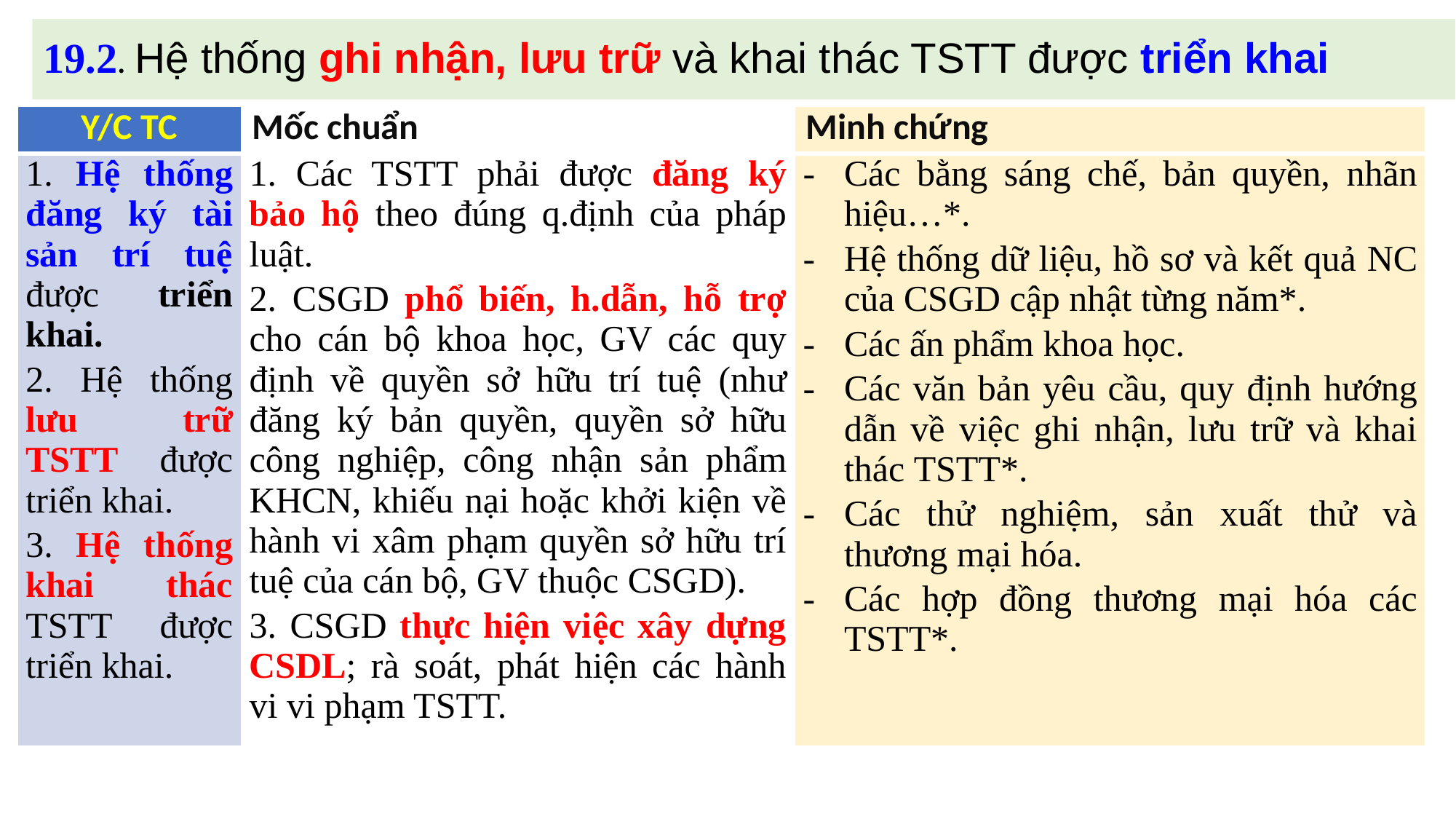

# 19.2. Hệ thống ghi nhận, lưu trữ và khai thác TSTT được triển khai
| Y/C TC | Mốc chuẩn | Minh chứng |
| --- | --- | --- |
| 1. Hệ thống đăng ký tài sản trí tuệ được triển khai. 2. Hệ thống lưu trữ TSTT được triển khai. 3. Hệ thống khai thác TSTT được triển khai. | 1. Các TSTT phải được đăng ký bảo hộ theo đúng q.định của pháp luật. 2. CSGD phổ biến, h.dẫn, hỗ trợ cho cán bộ khoa học, GV các quy định về quyền sở hữu trí tuệ (như đăng ký bản quyền, quyền sở hữu công nghiệp, công nhận sản phẩm KHCN, khiếu nại hoặc khởi kiện về hành vi xâm phạm quyền sở hữu trí tuệ của cán bộ, GV thuộc CSGD). 3. CSGD thực hiện việc xây dựng CSDL; rà soát, phát hiện các hành vi vi phạm TSTT. | Các bằng sáng chế, bản quyền, nhãn hiệu…\*. Hệ thống dữ liệu, hồ sơ và kết quả NC của CSGD cập nhật từng năm\*. Các ấn phẩm khoa học. Các văn bản yêu cầu, quy định hướng dẫn về việc ghi nhận, lưu trữ và khai thác TSTT\*. Các thử nghiệm, sản xuất thử và thương mại hóa. Các hợp đồng thương mại hóa các TSTT\*. |